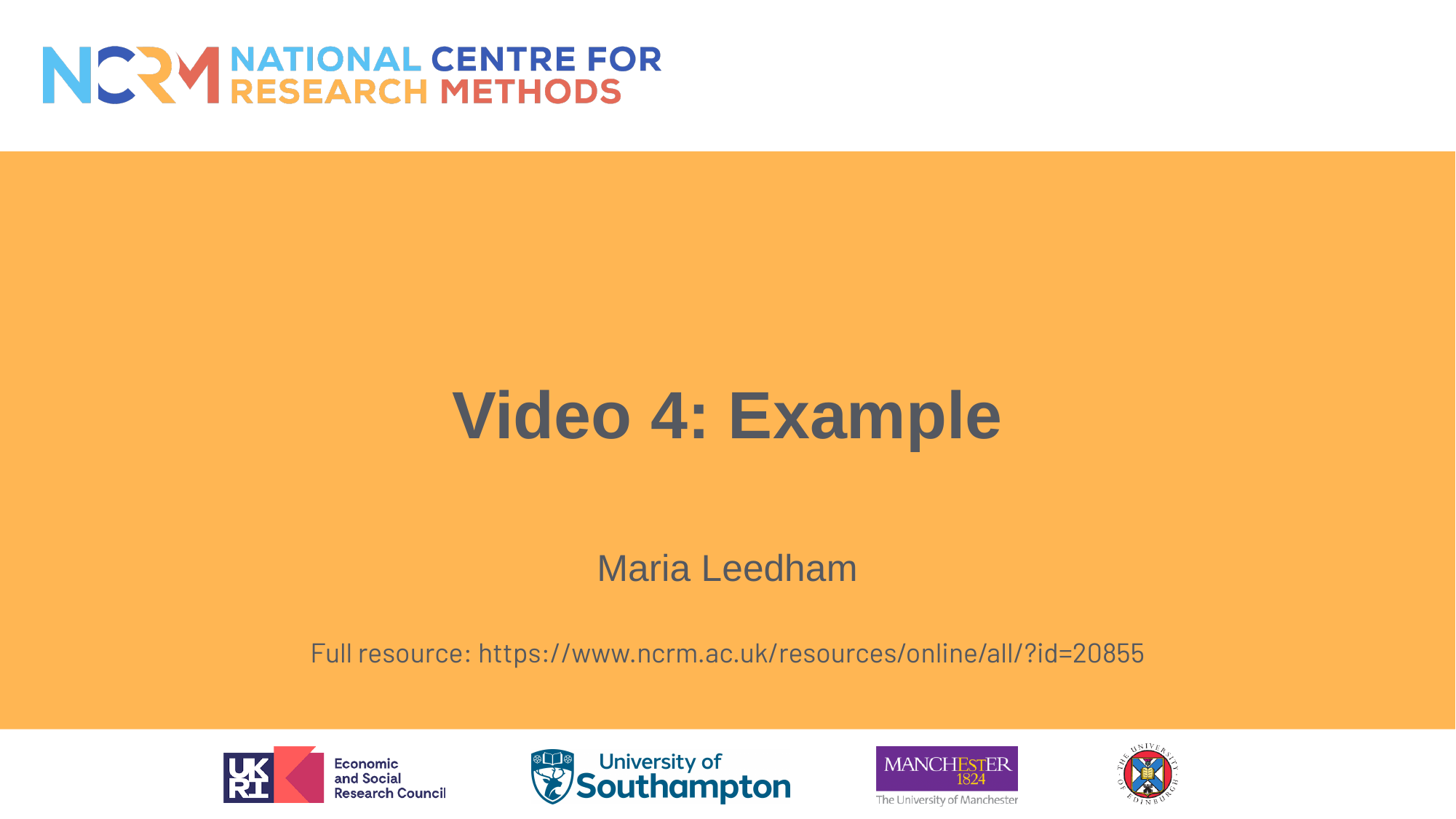

# Video 4: Example
Maria Leedham

Full resource: https://www.ncrm.ac.uk/resources/online/all/?id=20855